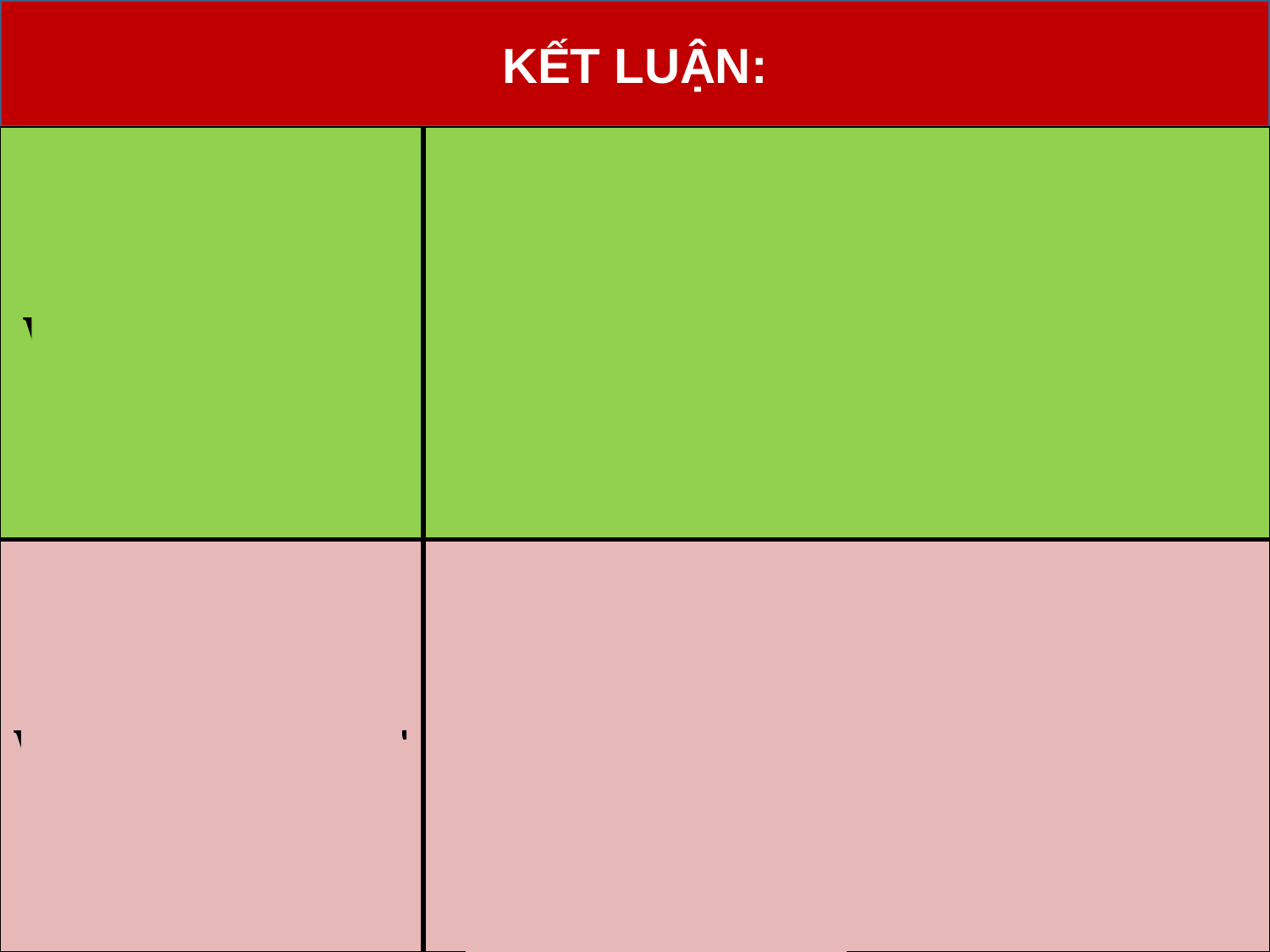

KẾT LUẬN:
| VẬT DẪN NHIỆT | Kim loại: Nhôm Sắt Inox Đồng … |
| --- | --- |
| VẬT CÁCH NHIỆT | Nhựa Gỗ Vải Xốp Mây … |